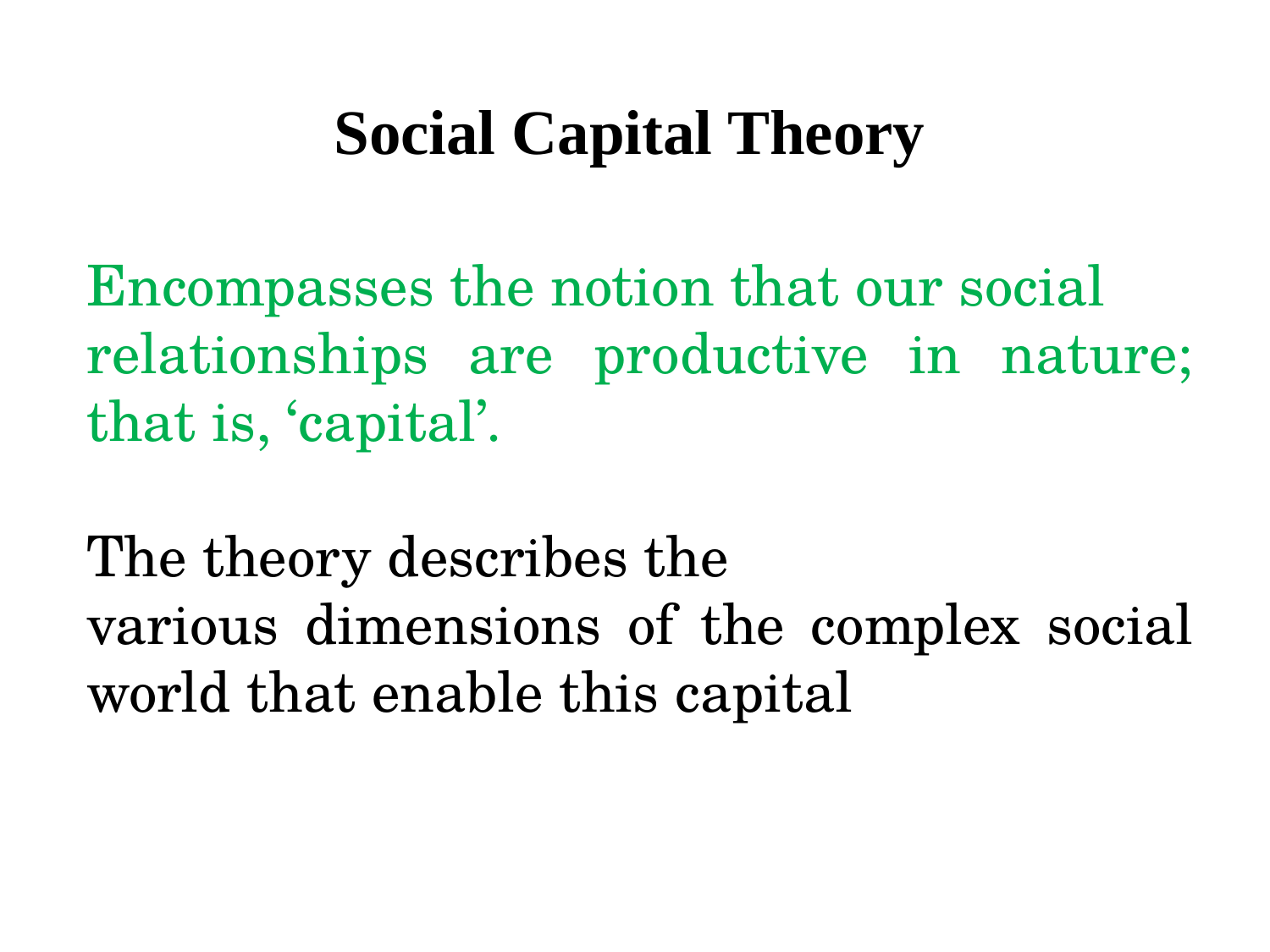

Social Capital Theory
Encompasses the notion that our social
relationships are productive in nature; that is, ‘capital’.

The theory describes the
various dimensions of the complex social world that enable this capital